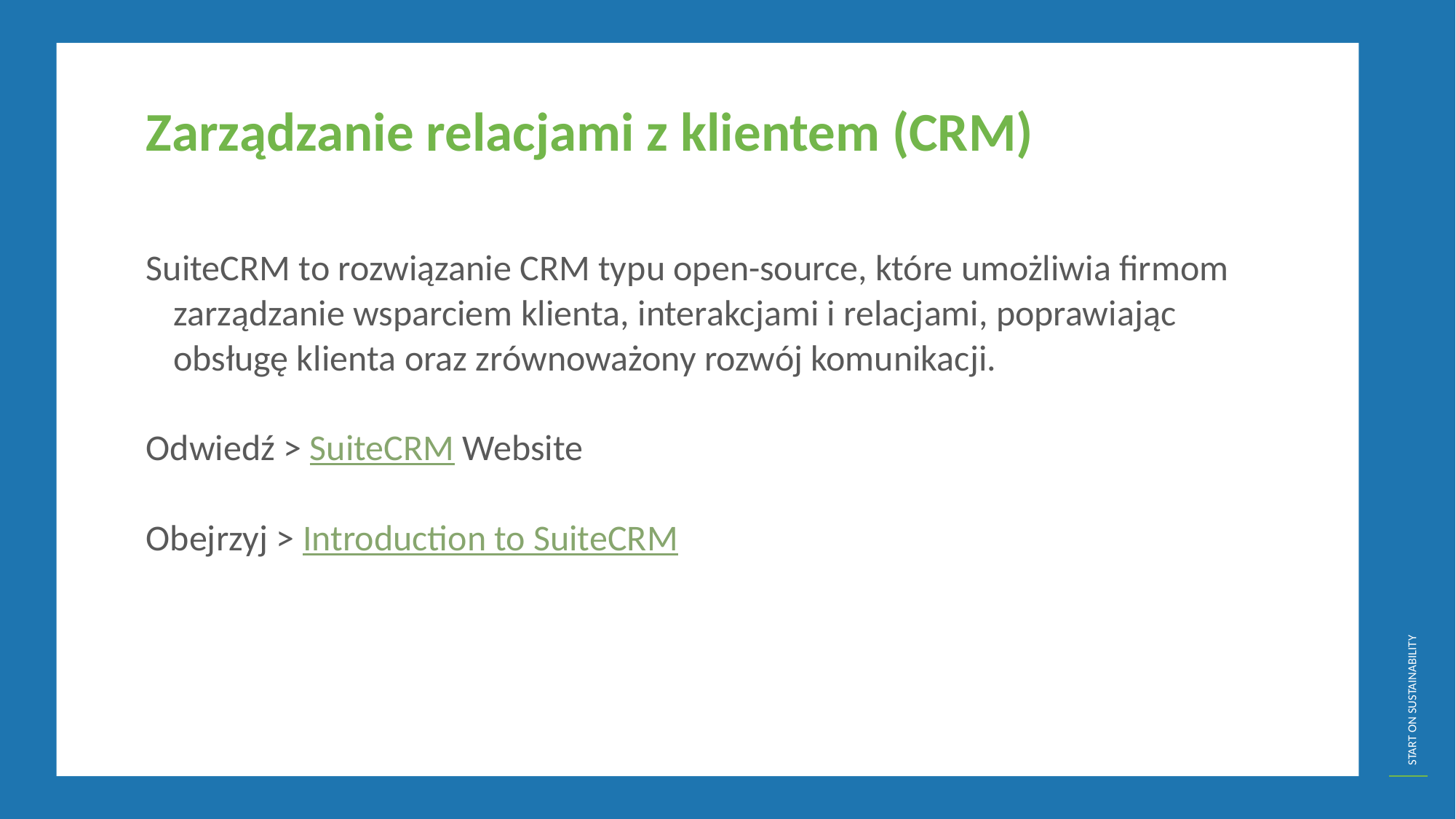

Zarządzanie relacjami z klientem (CRM)
SuiteCRM to rozwiązanie CRM typu open-source, które umożliwia firmom zarządzanie wsparciem klienta, interakcjami i relacjami, poprawiając obsługę klienta oraz zrównoważony rozwój komunikacji.

Odwiedź > SuiteCRM Website

Obejrzyj > Introduction to SuiteCRM